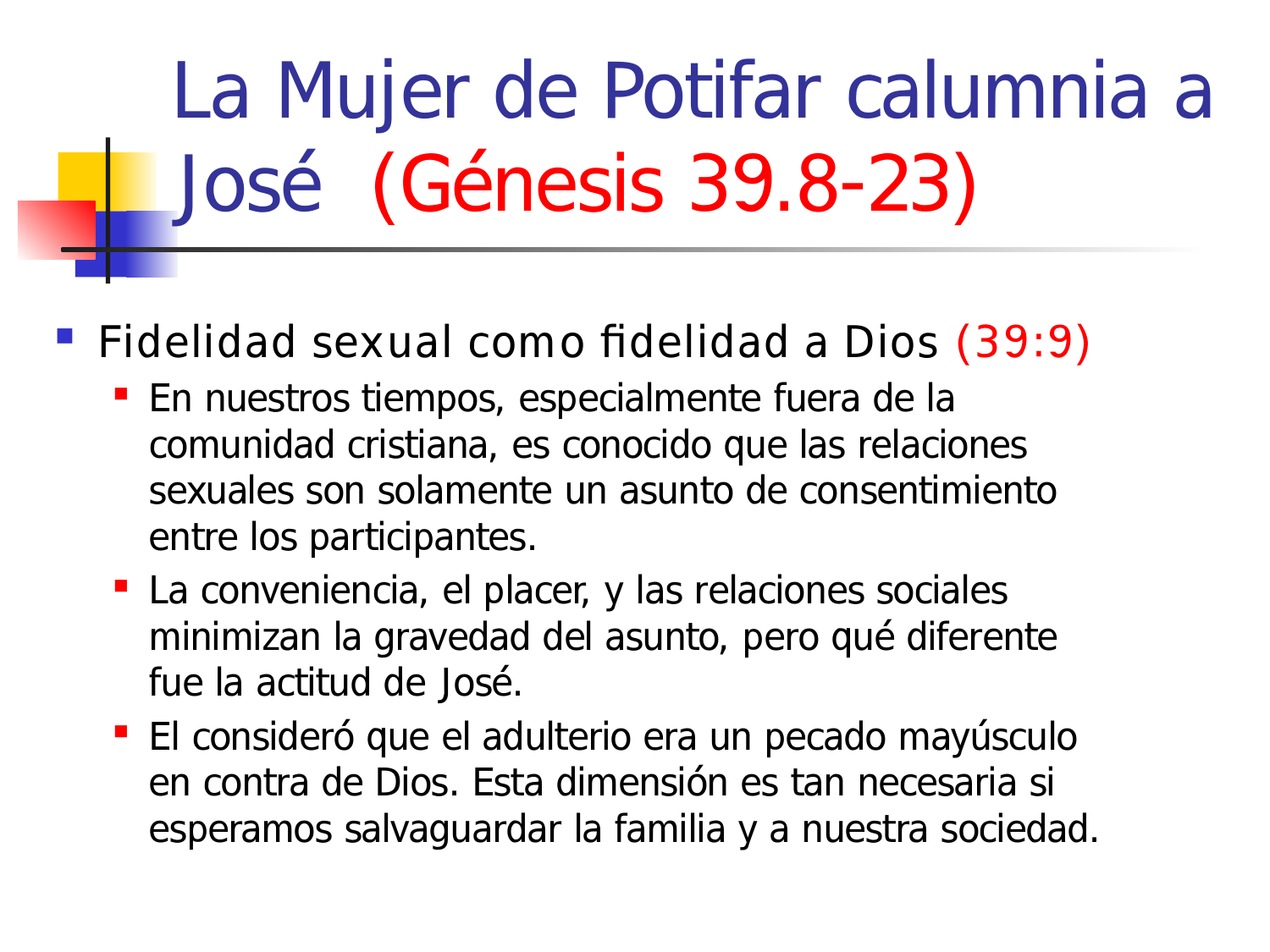

# La Mujer de Potifar calumnia a José  (Génesis 39.8-23)
Fidelidad sexual como fidelidad a Dios (39:9)
En nuestros tiempos, especialmente fuera de la comunidad cristiana, es conocido que las relaciones sexuales son solamente un asunto de consentimiento entre los participantes.
La conveniencia, el placer, y las relaciones sociales minimizan la gravedad del asunto, pero qué diferente fue la actitud de José.
El consideró que el adulterio era un pecado mayúsculo en contra de Dios. Esta dimensión es tan necesaria si esperamos salvaguardar la familia y a nuestra sociedad.